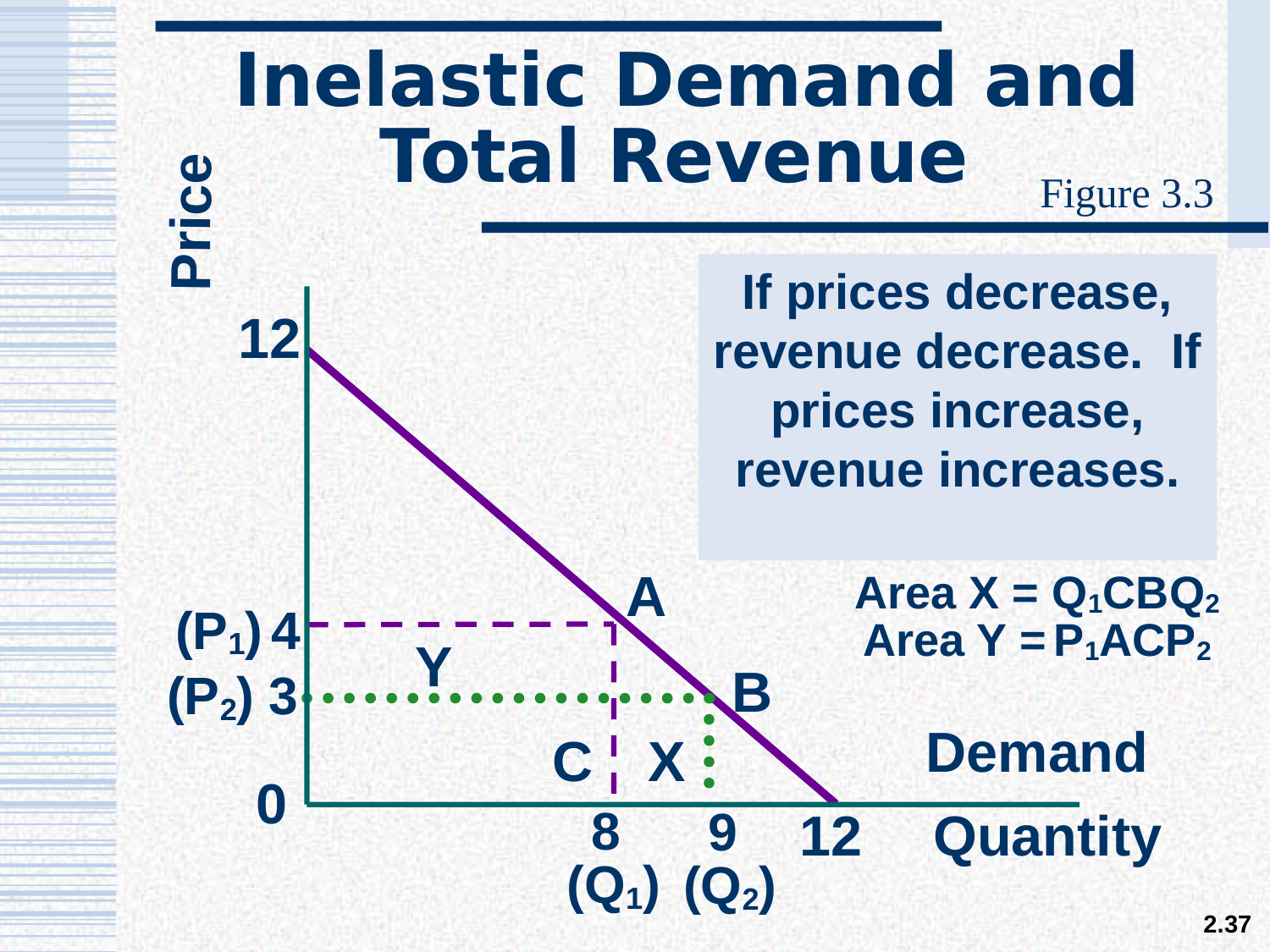

# Inelastic Demand and Total Revenue
Price

12
(P1) 4
(P2) 3
Demand
0
12
Quantity
8
(Q1)
9
(Q2)

Figure 3.3
If prices decrease, revenue decrease.  If prices increase, revenue increases.

A
Area X = Q1CBQ2
Area Y = P1ACP2

Y

B

C
X